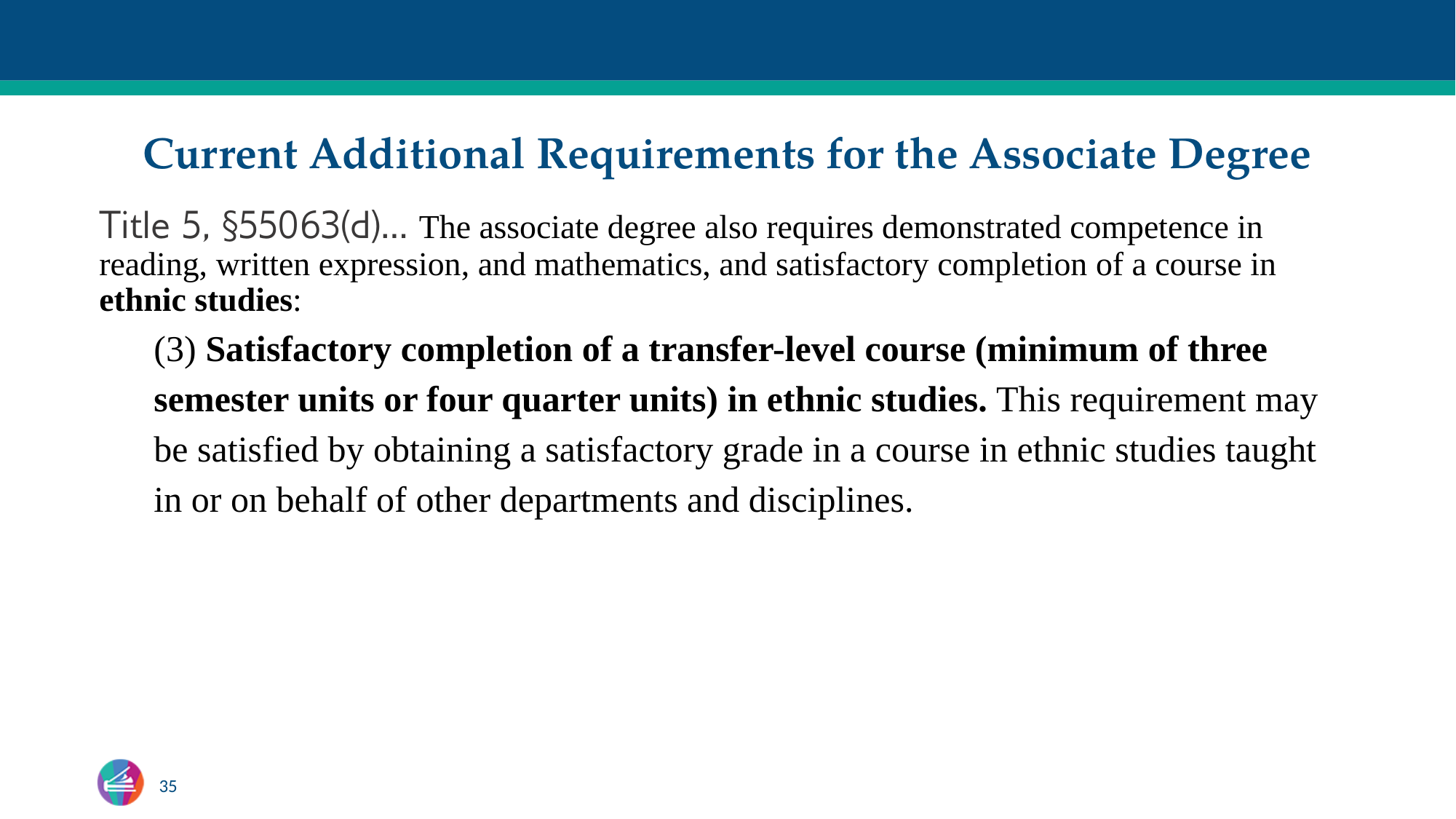

# Current Additional Requirements for the Associate Degree
Title 5, §55063(d)… The associate degree also requires demonstrated competence in reading, written expression, and mathematics, and satisfactory completion of a course in ethnic studies:
(3) Satisfactory completion of a transfer-level course (minimum of three semester units or four quarter units) in ethnic studies. This requirement may be satisfied by obtaining a satisfactory grade in a course in ethnic studies taught in or on behalf of other departments and disciplines.

35